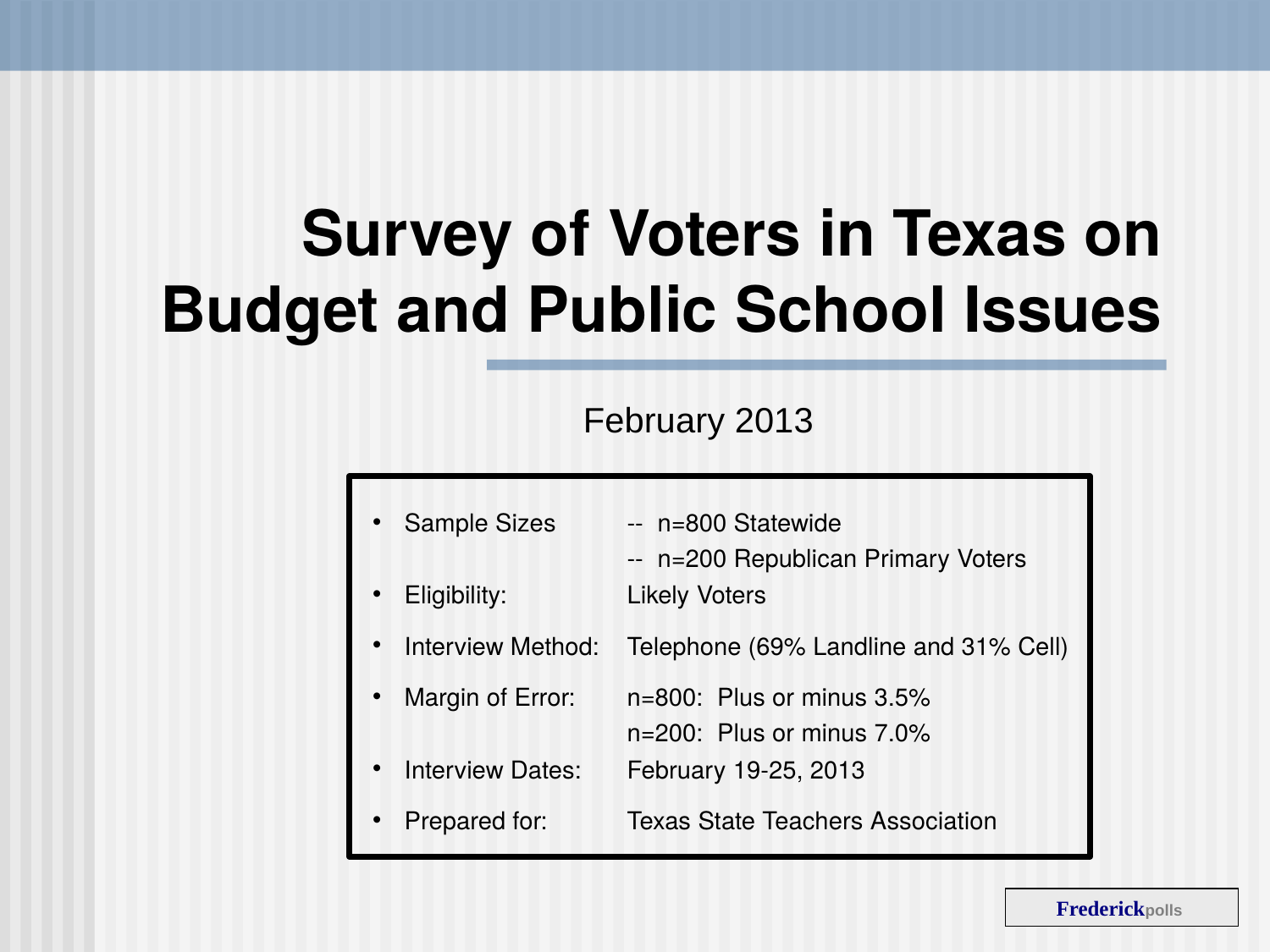

# Survey of Voters in Texas on Budget and Public School Issues
February 2013

| Sample Sizes | -- n=800 Statewide -- n=200 Republican Primary Voters |
| --- | --- |
| Eligibility: | Likely Voters |
| Interview Method: | Telephone (69% Landline and 31% Cell) |
| Margin of Error: | n=800: Plus or minus 3.5% n=200: Plus or minus 7.0% |
| Interview Dates: | February 19-25, 2013 |
| Prepared for: | Texas State Teachers Association |
Frederickpolls